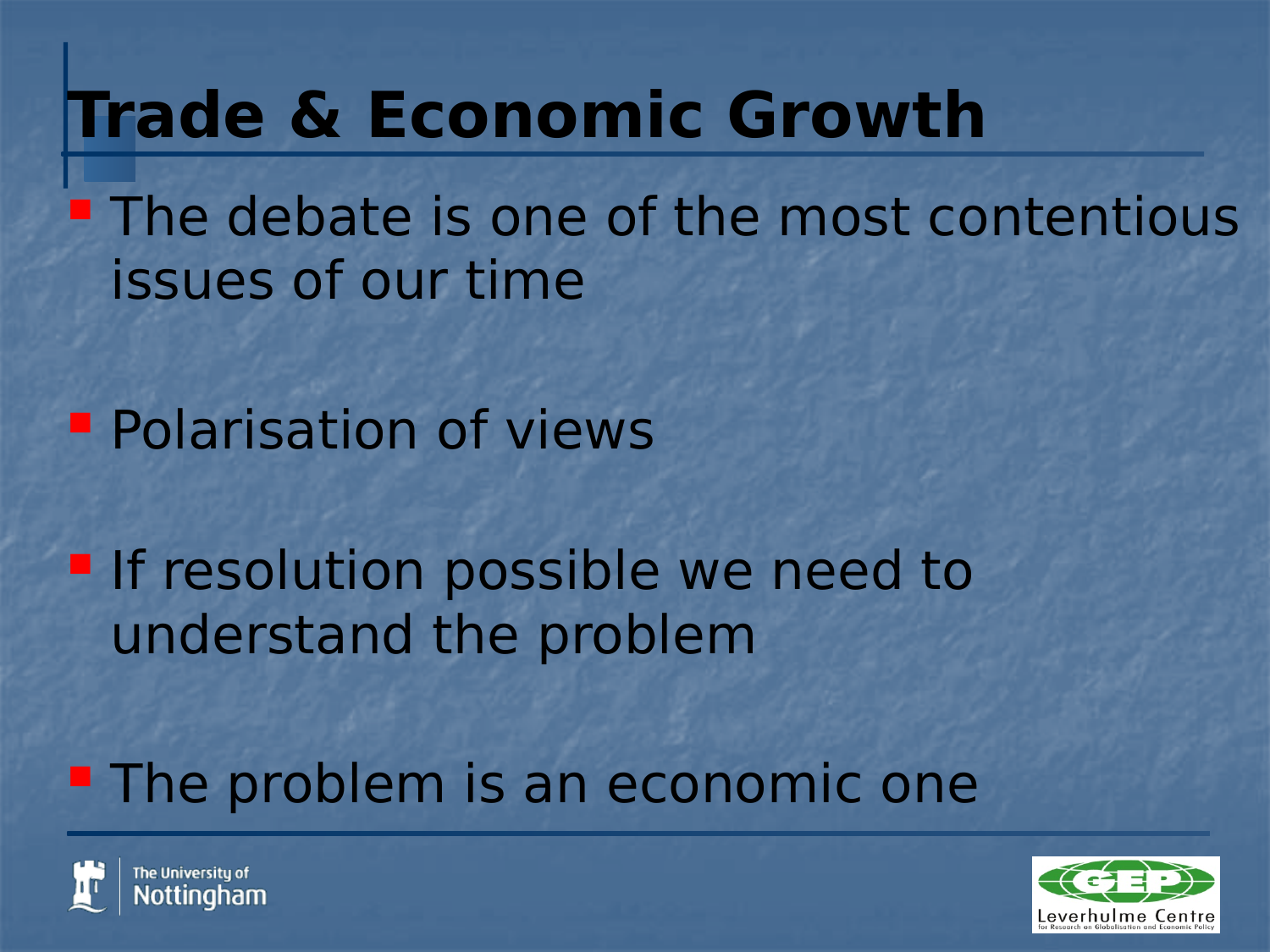

# Trade & Economic Growth
The debate is one of the most contentious issues of our time

Polarisation of views

If resolution possible we need to understand the problem

The problem is an economic one